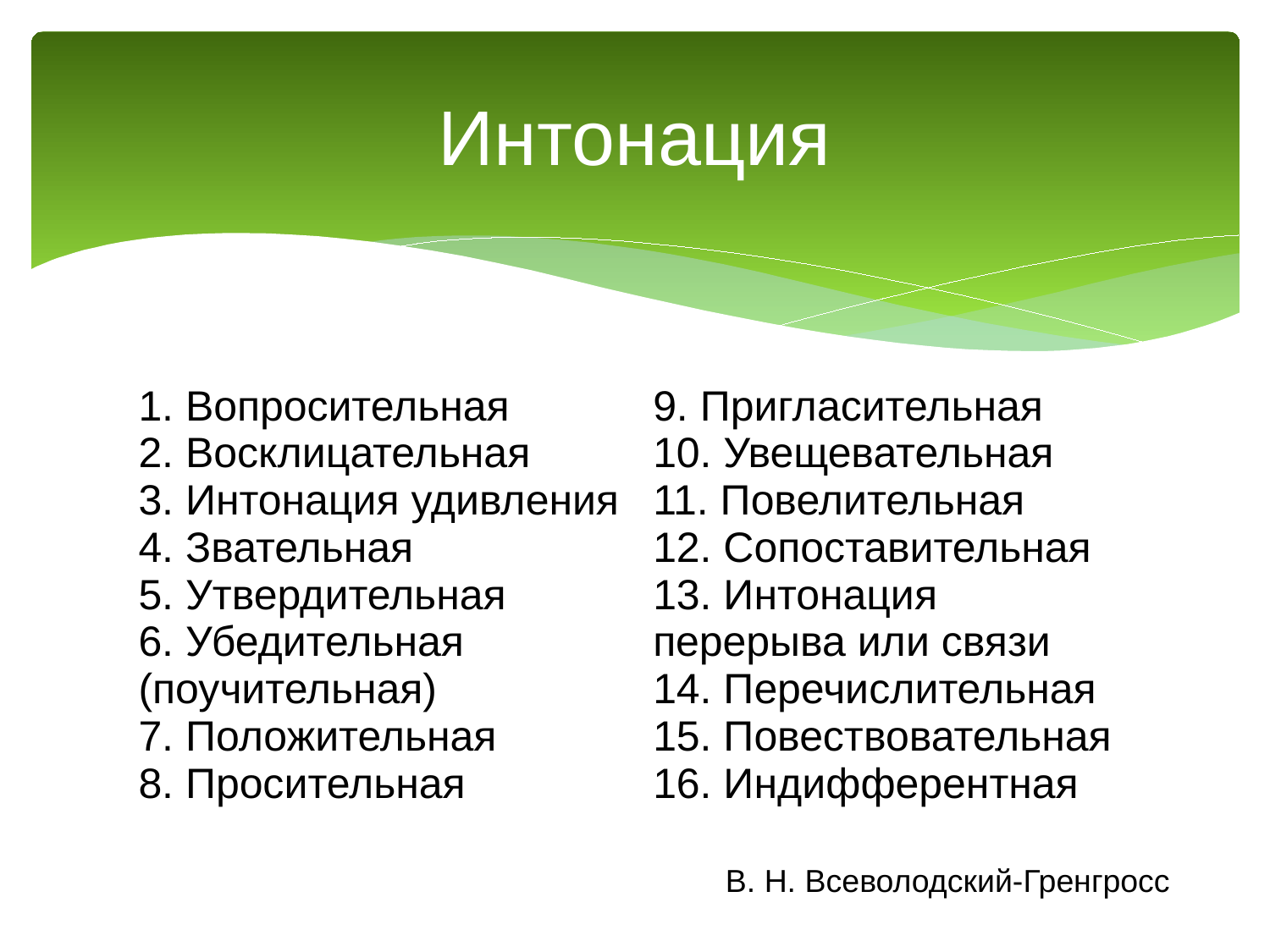

# Интонация
| 1. Вопросительная 2. Восклицательная 3. Интонация удивления 4. Звательная 5. Утвердительная 6. Убедительная (поучительная) 7. Положительная 8. Просительная | 9. Пригласительная 10. Увещевательная 11. Повелительная 12. Сопоставительная 13. Интонация перерыва или связи 14. Перечислительная 15. Повествовательная 16. Индифферентная |
| --- | --- |

В. Н. Всеволодский-Гренгросс